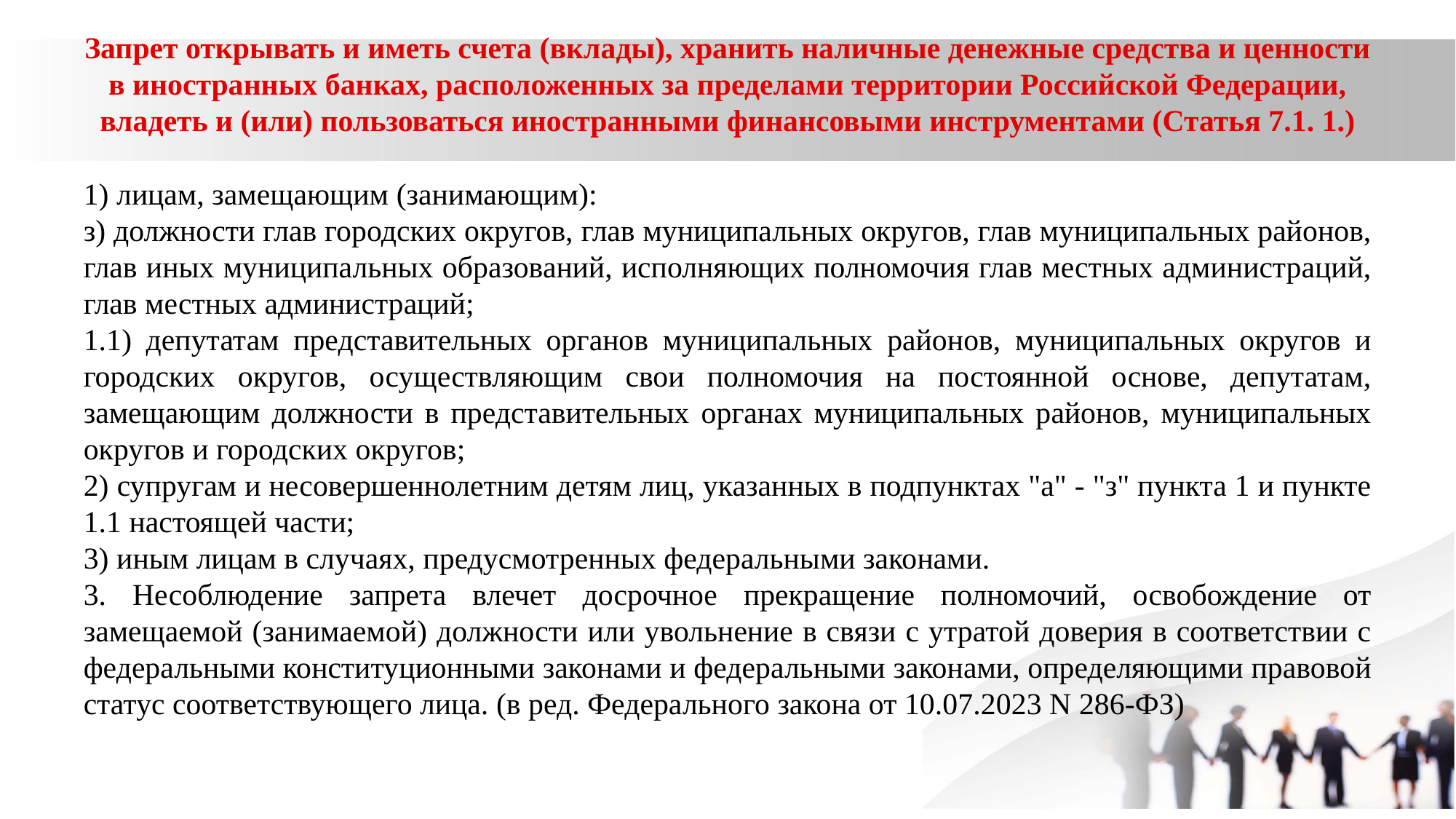

# Запрет открывать и иметь счета (вклады), хранить наличные денежные средства и ценности в иностранных банках, расположенных за пределами территории Российской Федерации, владеть и (или) пользоваться иностранными финансовыми инструментами (Статья 7.1. 1.)
1) лицам, замещающим (занимающим):
з) должности глав городских округов, глав муниципальных округов, глав муниципальных районов, глав иных муниципальных образований, исполняющих полномочия глав местных администраций, глав местных администраций;
1.1) депутатам представительных органов муниципальных районов, муниципальных округов и городских округов, осуществляющим свои полномочия на постоянной основе, депутатам, замещающим должности в представительных органах муниципальных районов, муниципальных округов и городских округов;
2) супругам и несовершеннолетним детям лиц, указанных в подпунктах "а" - "з" пункта 1 и пункте 1.1 настоящей части;
3) иным лицам в случаях, предусмотренных федеральными законами.
3. Несоблюдение запрета влечет досрочное прекращение полномочий, освобождение от замещаемой (занимаемой) должности или увольнение в связи с утратой доверия в соответствии с федеральными конституционными законами и федеральными законами, определяющими правовой статус соответствующего лица. (в ред. Федерального закона от 10.07.2023 N 286-ФЗ)